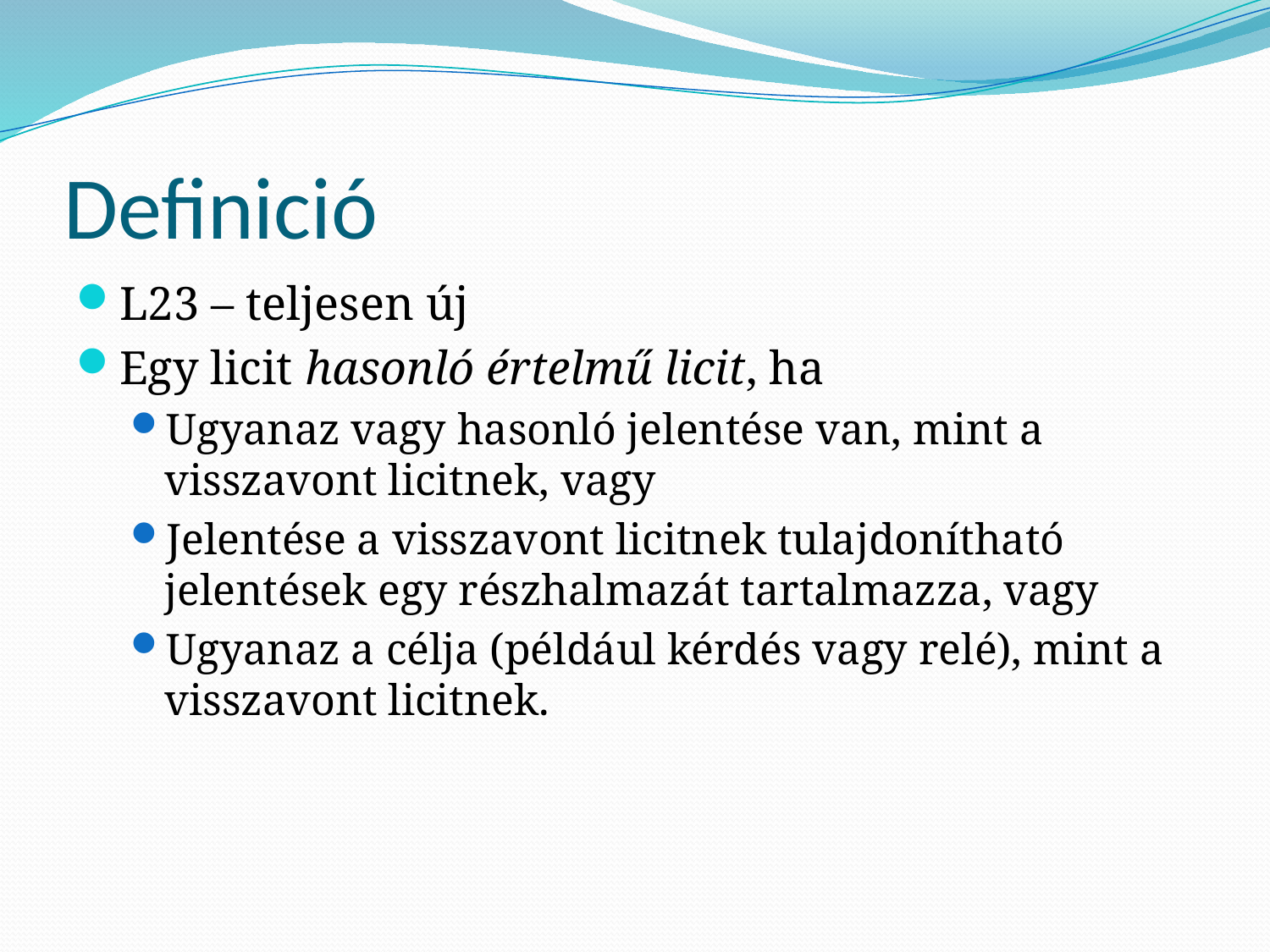

# Definició
L23 – teljesen új
Egy licit hasonló értelmű licit, ha
Ugyanaz vagy hasonló jelentése van, mint a visszavont licitnek, vagy
Jelentése a visszavont licitnek tulajdonítható jelentések egy részhalmazát tartalmazza, vagy
Ugyanaz a célja (például kérdés vagy relé), mint a visszavont licitnek.